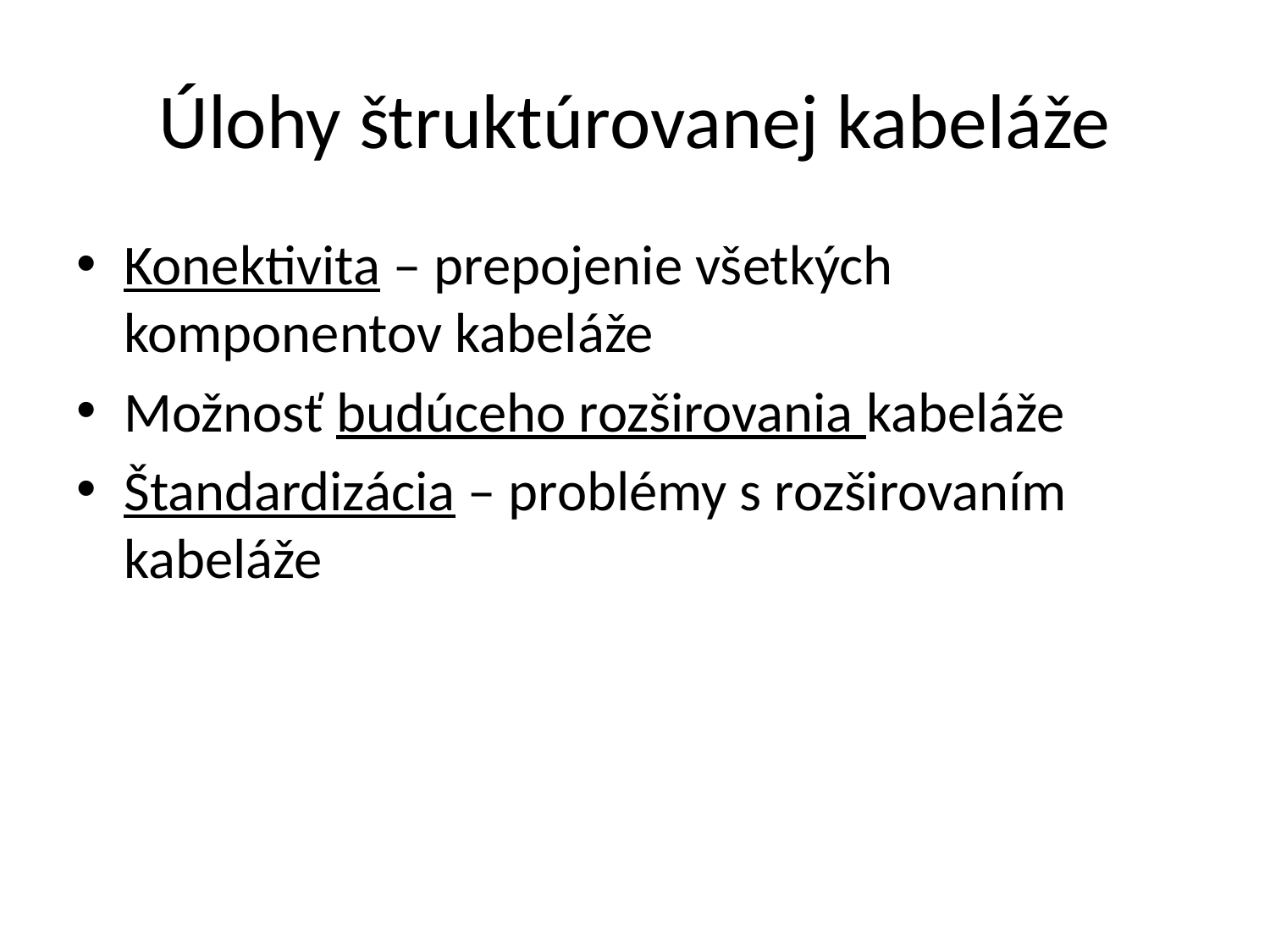

# Úlohy štruktúrovanej kabeláže
Konektivita – prepojenie všetkých komponentov kabeláže
Možnosť budúceho rozširovania kabeláže
Štandardizácia – problémy s rozširovaním kabeláže